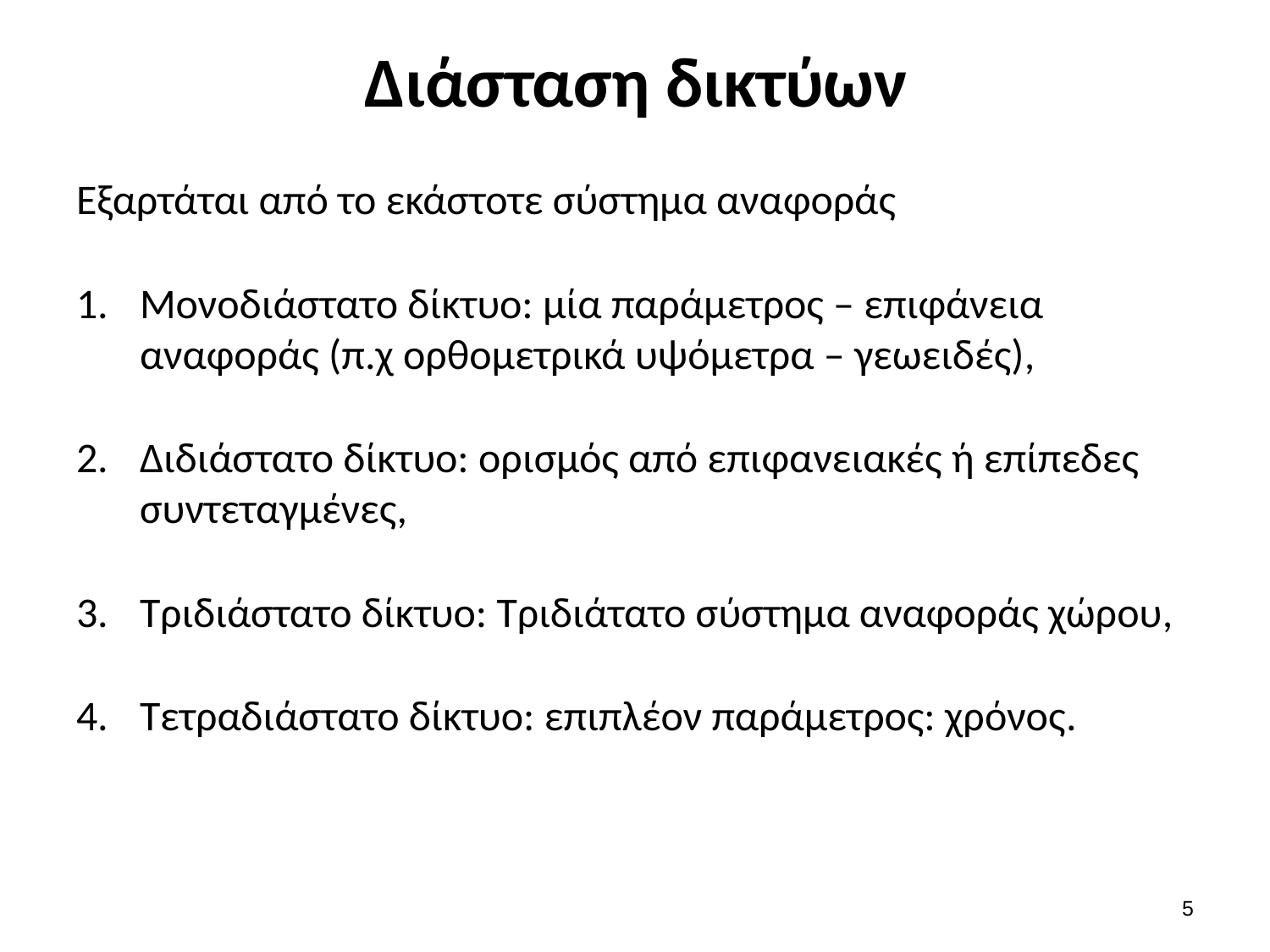

# Διάσταση δικτύων
Εξαρτάται από το εκάστοτε σύστημα αναφοράς
Μονοδιάστατο δίκτυο: μία παράμετρος – επιφάνεια αναφοράς (π.χ ορθομετρικά υψόμετρα – γεωειδές),
Διδιάστατο δίκτυο: ορισμός από επιφανειακές ή επίπεδες συντεταγμένες,
Τριδιάστατο δίκτυο: Τριδιάτατο σύστημα αναφοράς χώρου,
Τετραδιάστατο δίκτυο: επιπλέον παράμετρος: χρόνος.

5